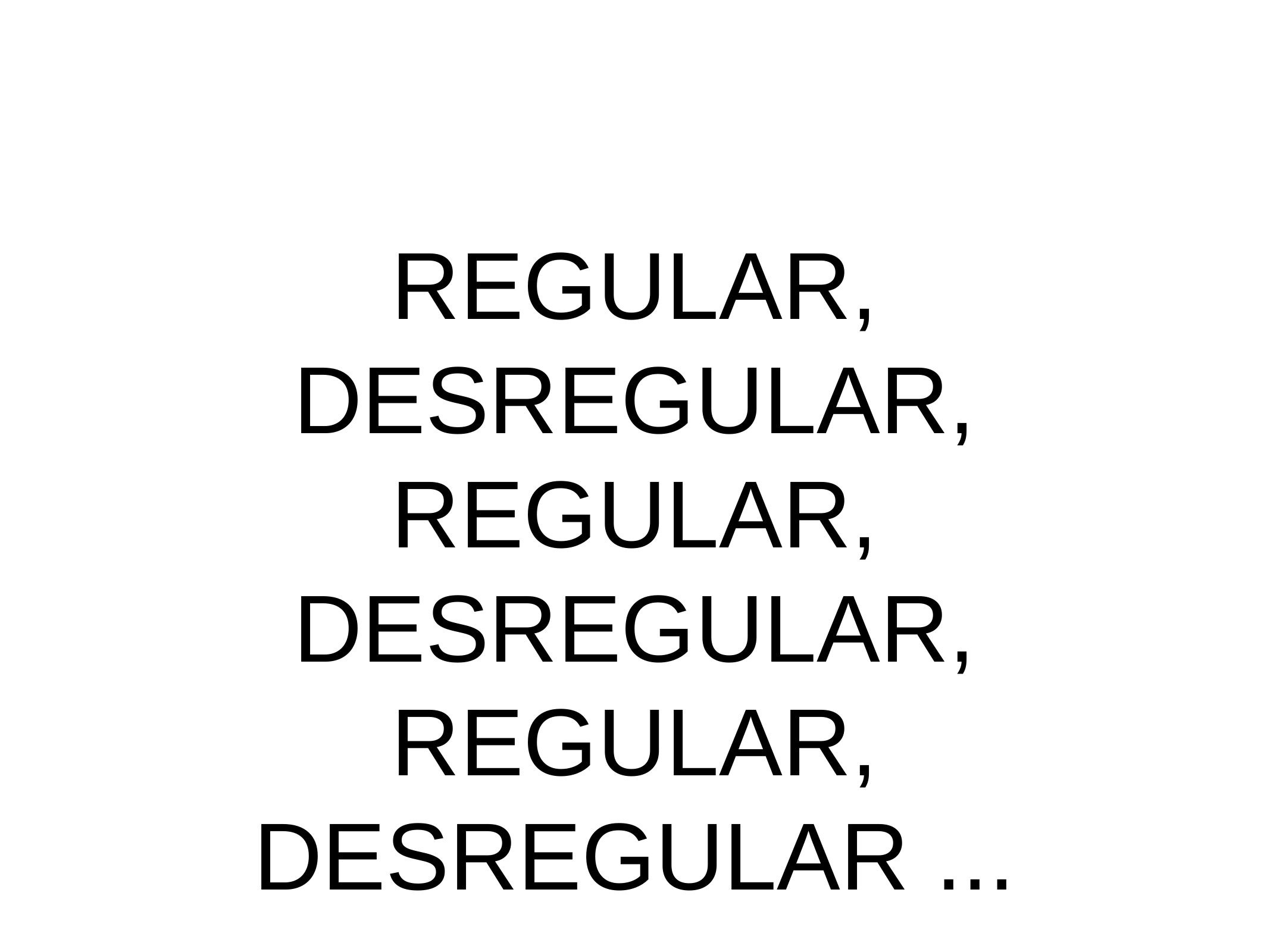

# 80 anos da CLT

REGULAR, DESREGULAR, REGULAR, DESREGULAR, REGULAR, DESREGULAR ...